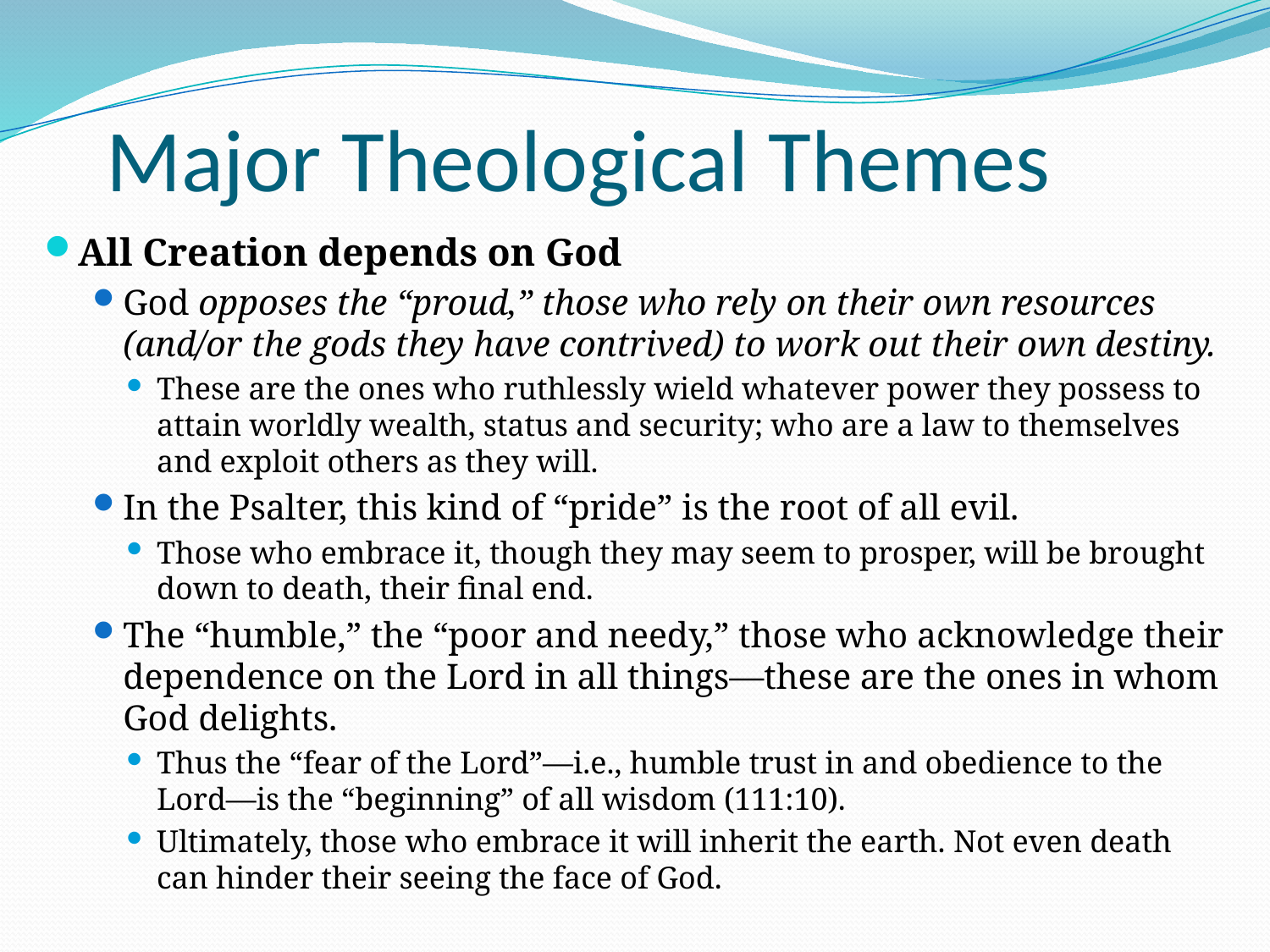

# Major Theological Themes
All Creation depends on God
God opposes the “proud,” those who rely on their own resources (and/or the gods they have contrived) to work out their own destiny.
These are the ones who ruthlessly wield whatever power they possess to attain worldly wealth, status and security; who are a law to themselves and exploit others as they will.
In the Psalter, this kind of “pride” is the root of all evil.
Those who embrace it, though they may seem to prosper, will be brought down to death, their final end.
The “humble,” the “poor and needy,” those who acknowledge their dependence on the Lord in all things—these are the ones in whom God delights.
Thus the “fear of the Lord”—i.e., humble trust in and obedience to the Lord—is the “beginning” of all wisdom (111:10).
Ultimately, those who embrace it will inherit the earth. Not even death can hinder their seeing the face of God.